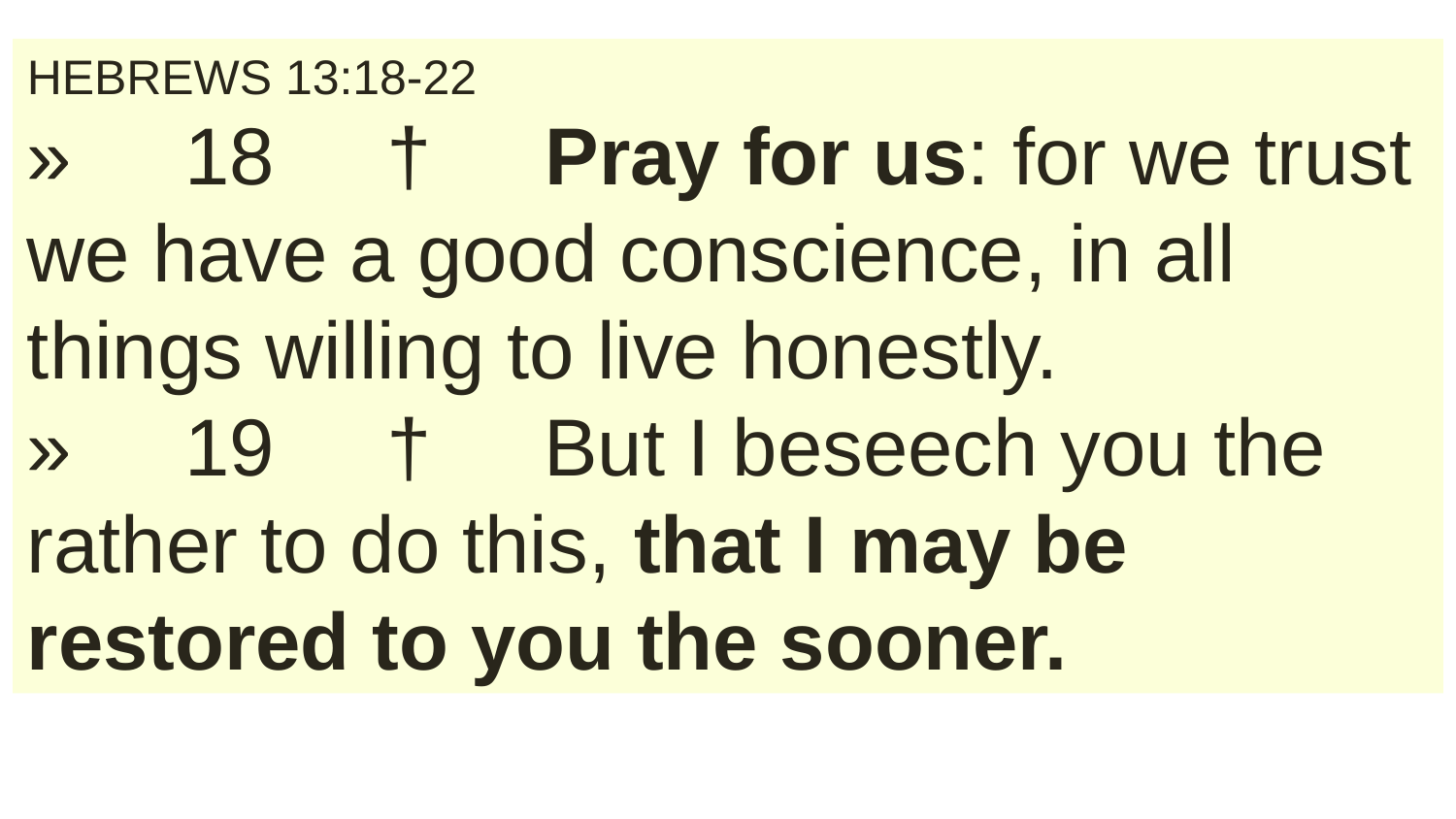

HEBREWS 13:18-22
»     18     †     Pray for us: for we trust we have a good conscience, in all things willing to live honestly.
»     19     †     But I beseech you the rather to do this, that I may be restored to you the sooner.